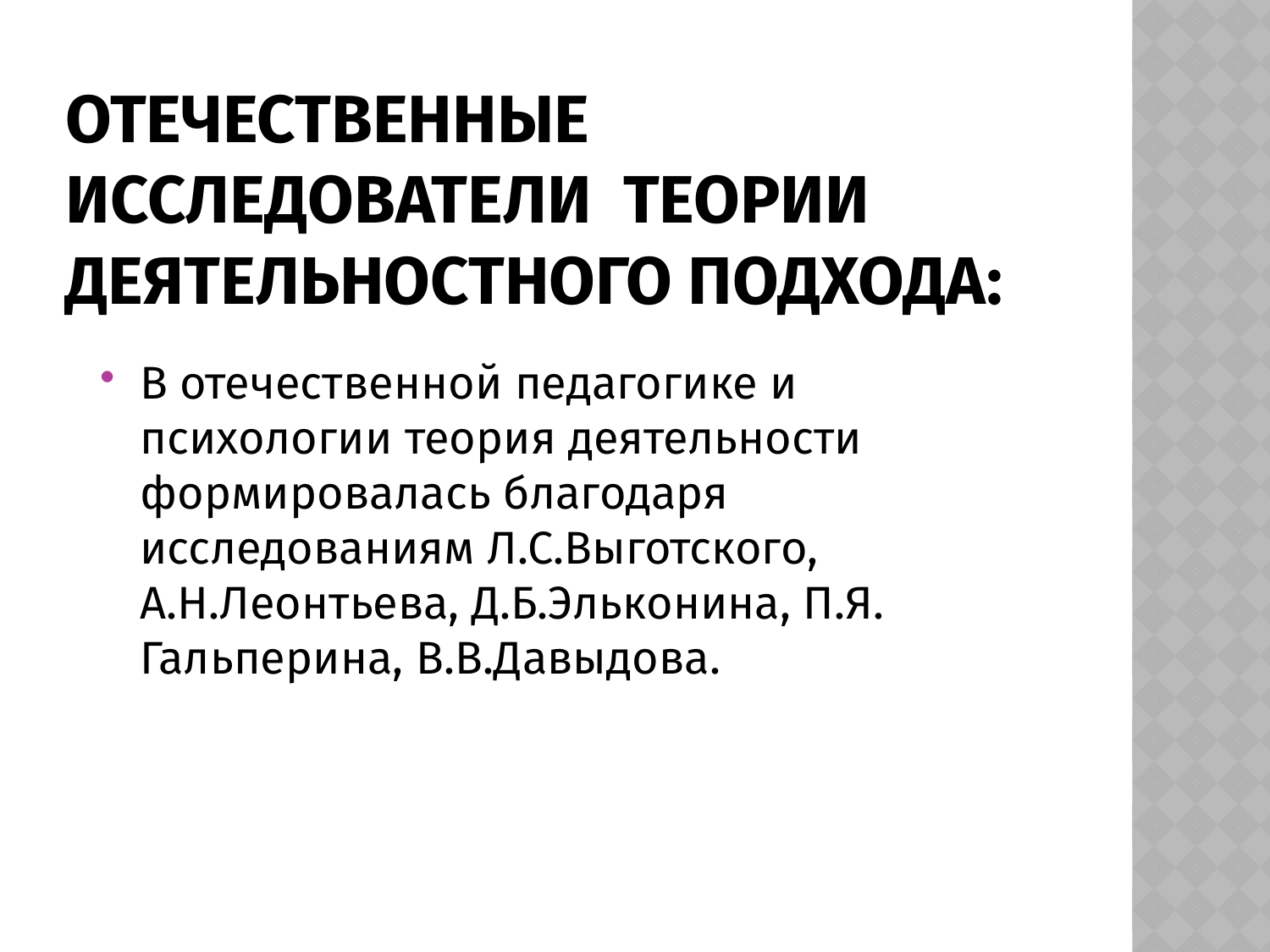

# Отечественные исследователи  теории Деятельностного Подхода:

В отечественной педагогике и психологии теория деятельности формировалась благодаря исследованиям Л.С.Выготского, А.Н.Леонтьева, Д.Б.Эльконина, П.Я. Гальперина, В.В.Давыдова.